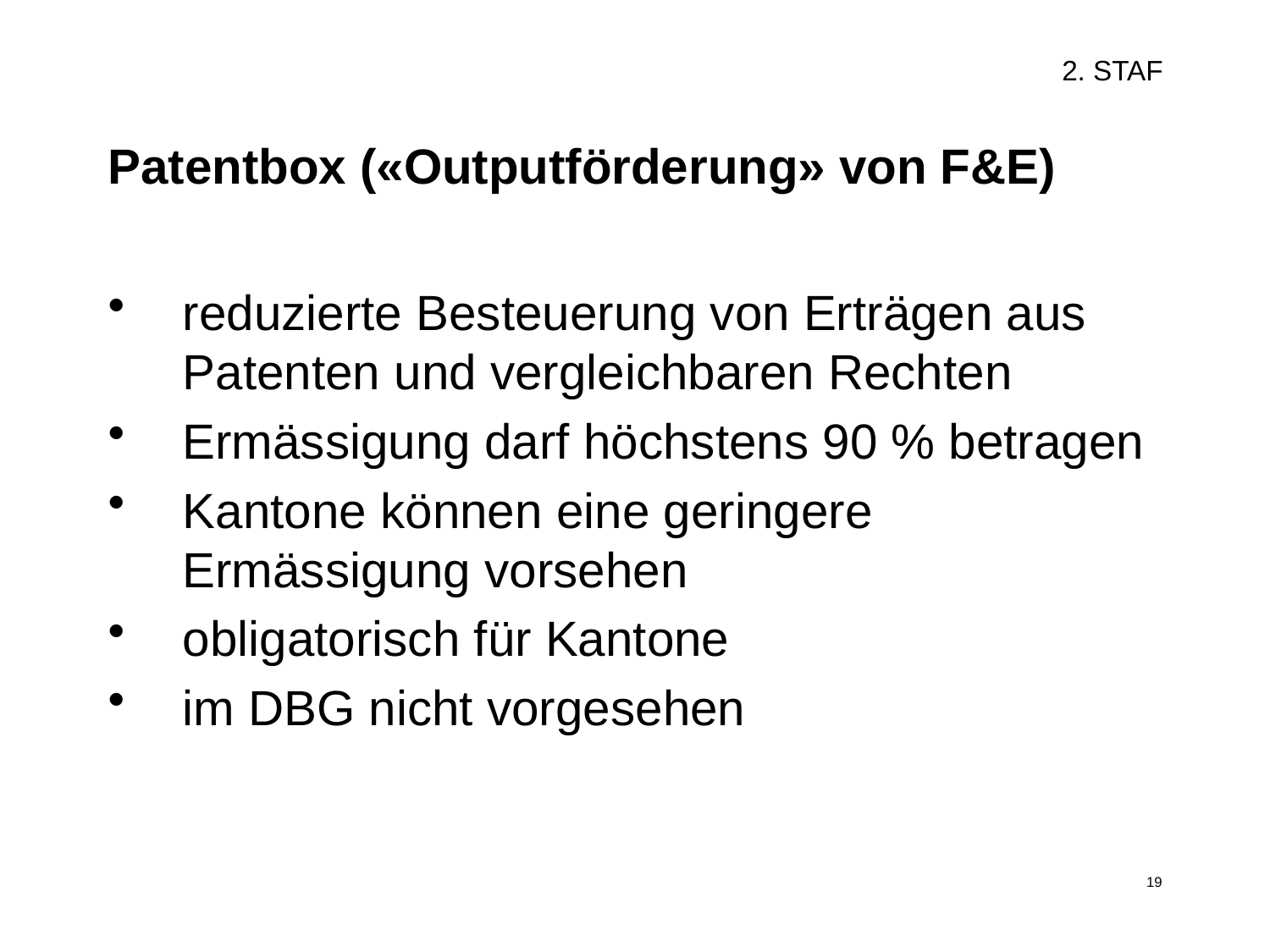

2. STAF
# Patentbox («Outputförderung» von F&E)
reduzierte Besteuerung von Erträgen aus Patenten und vergleichbaren Rechten
Ermässigung darf höchstens 90 % betragen
Kantone können eine geringere Ermässigung vorsehen
obligatorisch für Kantone
im DBG nicht vorgesehen

19